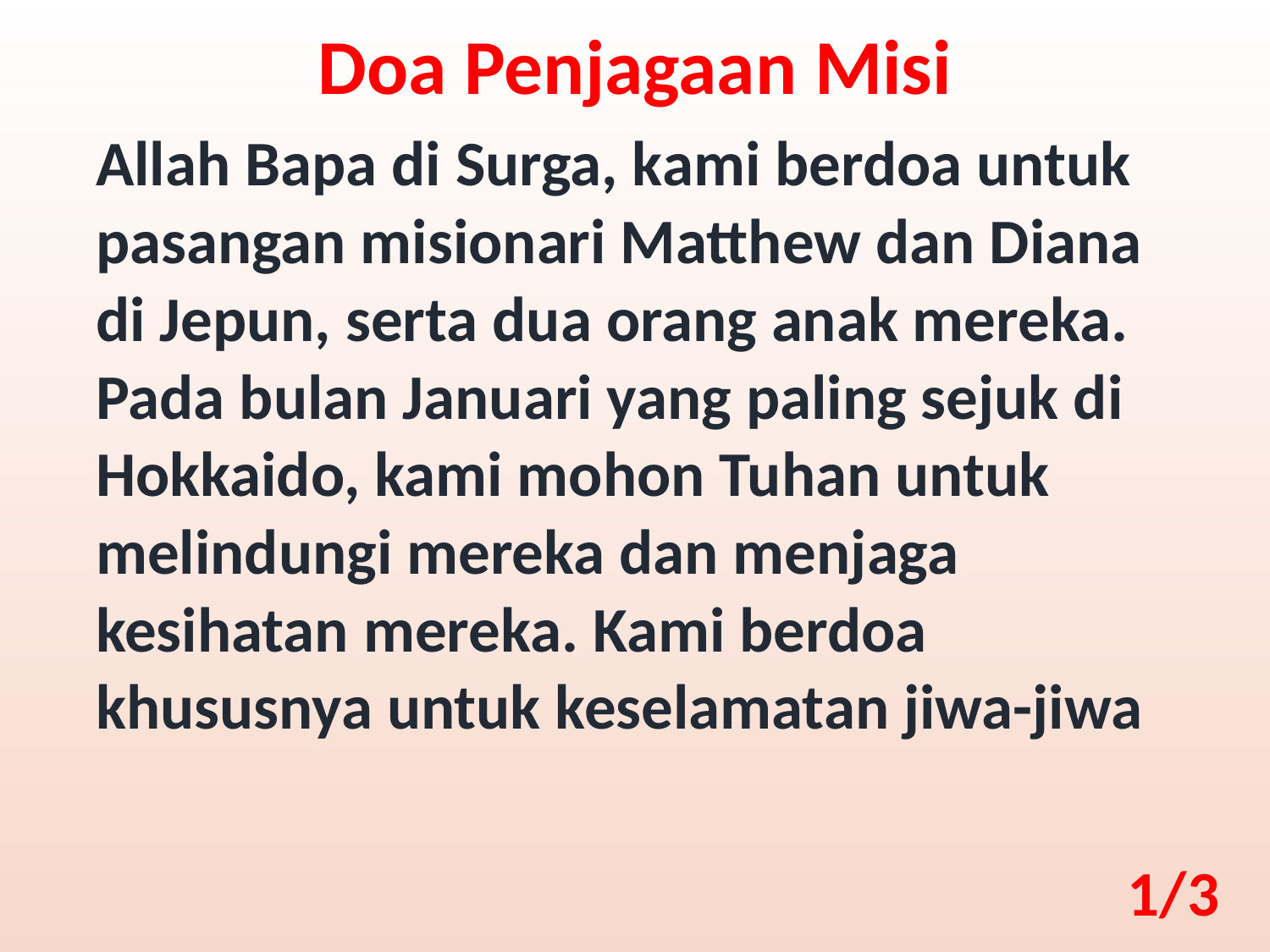

Doa Penjagaan Misi
Allah Bapa di Surga, kami berdoa untuk pasangan misionari Matthew dan Diana di Jepun, serta dua orang anak mereka. Pada bulan Januari yang paling sejuk di Hokkaido, kami mohon Tuhan untuk melindungi mereka dan menjaga kesihatan mereka. Kami berdoa khususnya untuk keselamatan jiwa-jiwa
1/3